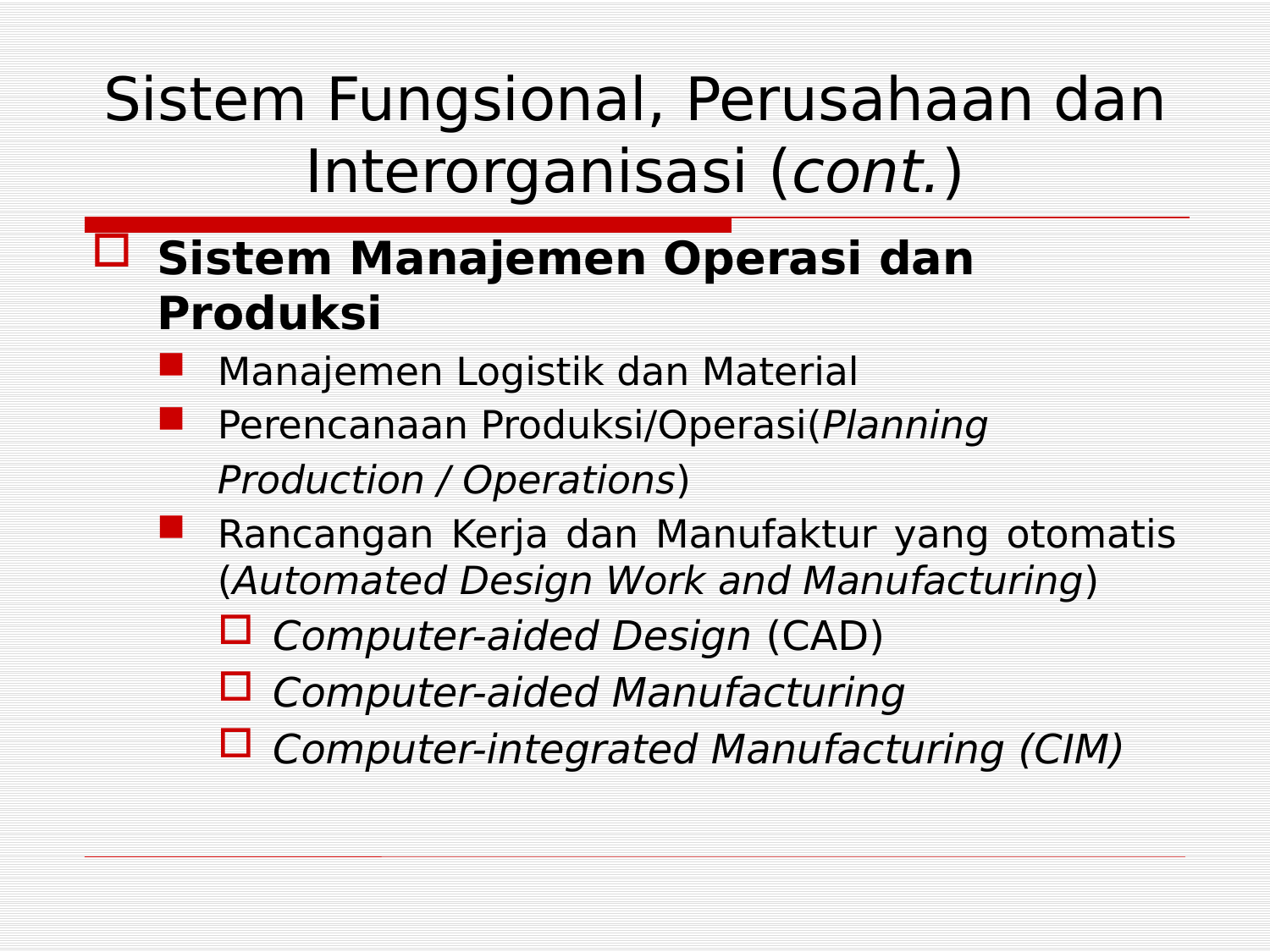

# Sistem Fungsional, Perusahaan dan Interorganisasi (cont.)
Sistem Manajemen Operasi dan Produksi
Manajemen Logistik dan Material
Perencanaan Produksi/Operasi(Planning
 	Production / Operations)
Rancangan Kerja dan Manufaktur yang otomatis (Automated Design Work and Manufacturing)
Computer-aided Design (CAD)
Computer-aided Manufacturing
Computer-integrated Manufacturing (CIM)